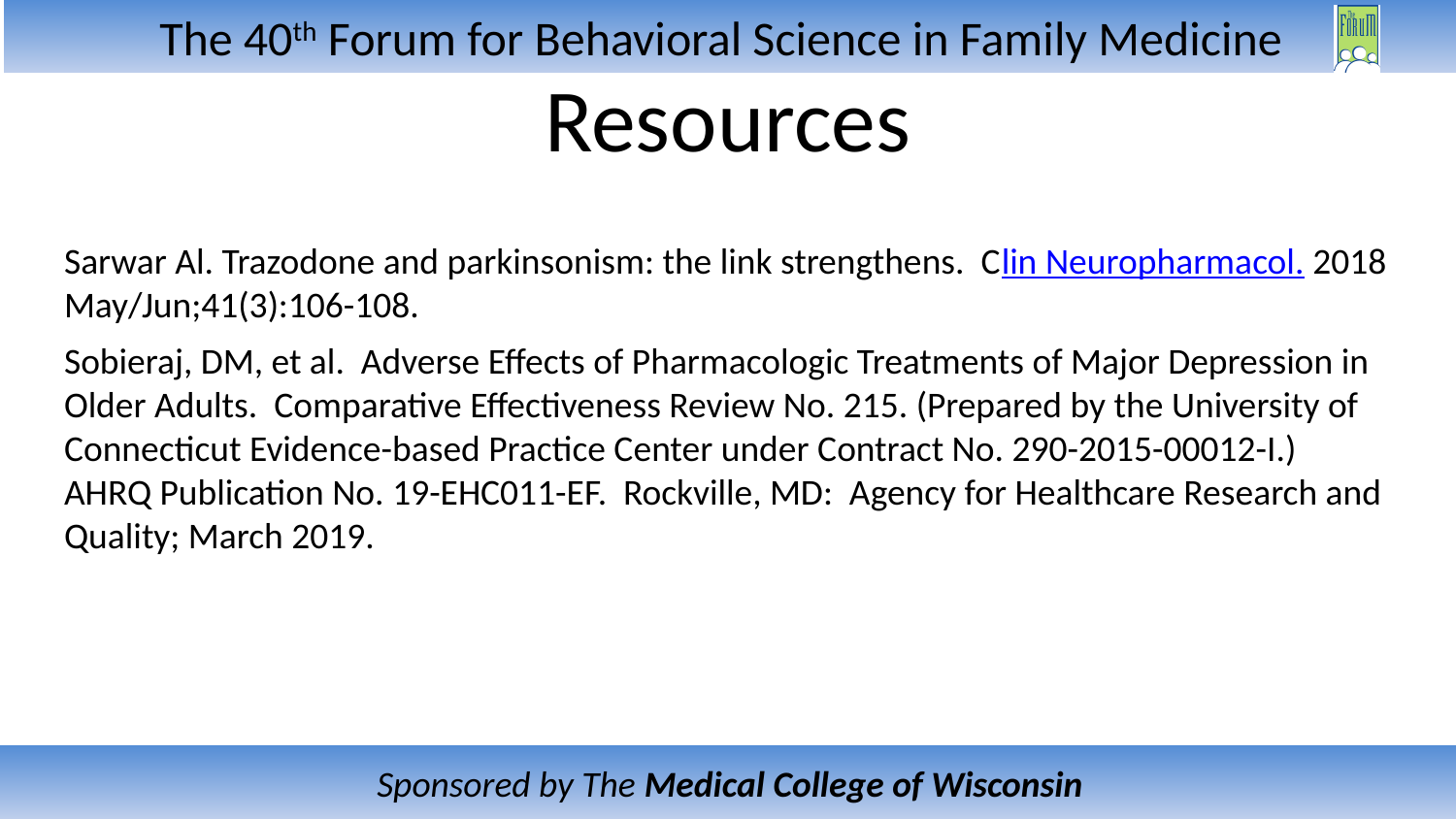

# Resources

Sarwar Al. Trazodone and parkinsonism: the link strengthens.  Clin Neuropharmacol. 2018 May/Jun;41(3):106-108.
Sobieraj, DM, et al.  Adverse Effects of Pharmacologic Treatments of Major Depression in Older Adults.  Comparative Effectiveness Review No. 215. (Prepared by the University of Connecticut Evidence-based Practice Center under Contract No. 290-2015-00012-I.) AHRQ Publication No. 19-EHC011-EF.  Rockville, MD:  Agency for Healthcare Research and Quality; March 2019.